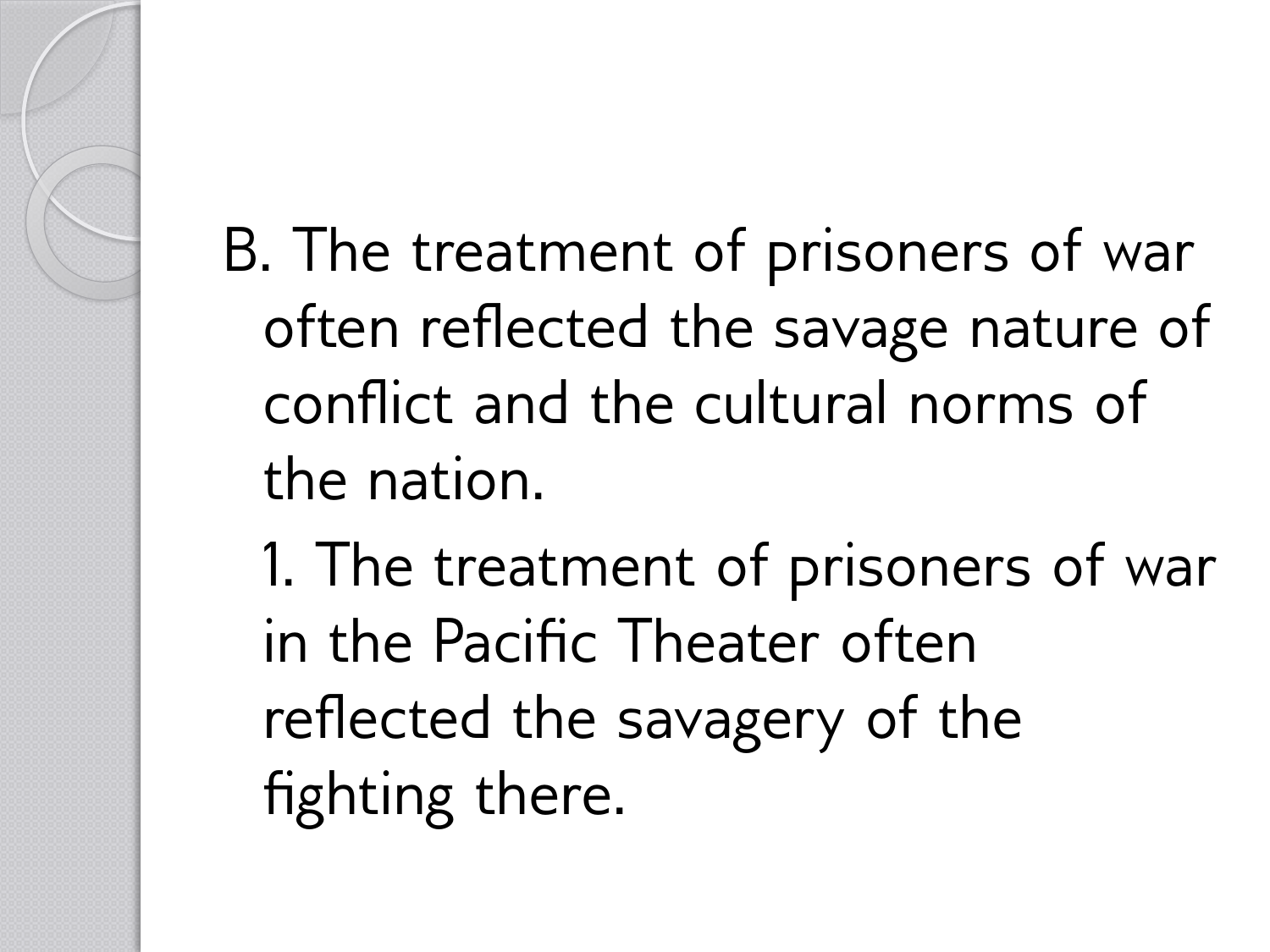

B. The treatment of prisoners of war often reflected the savage nature of conflict and the cultural norms of the nation.
	1. The treatment of prisoners of war in the Pacific Theater often reflected the savagery of the fighting there.